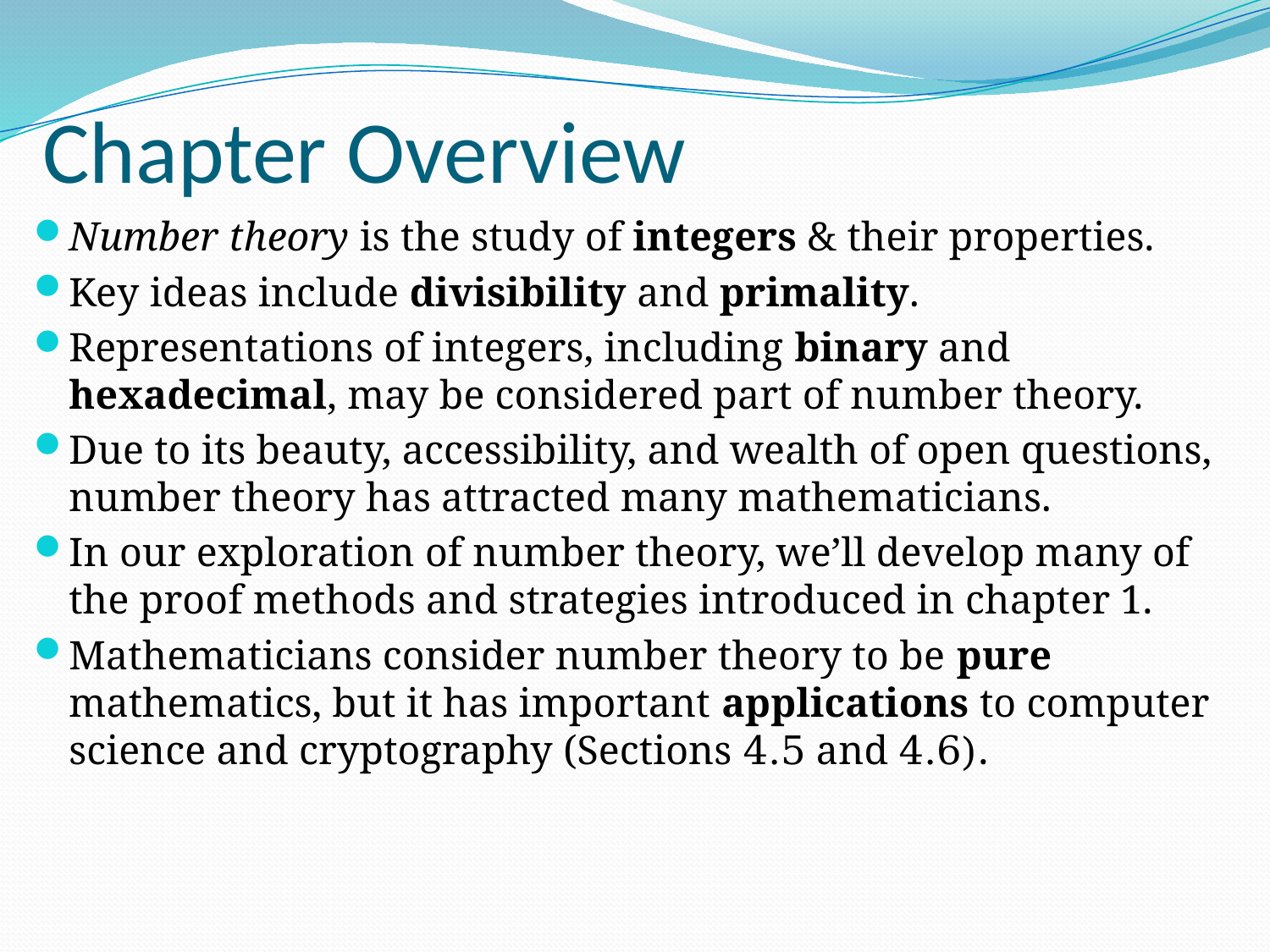

# Chapter Overview
Number theory is the study of integers & their properties.
Key ideas include divisibility and primality.
Representations of integers, including binary and hexadecimal, may be considered part of number theory.
Due to its beauty, accessibility, and wealth of open questions, number theory has attracted many mathematicians.
In our exploration of number theory, we’ll develop many of the proof methods and strategies introduced in chapter 1.
Mathematicians consider number theory to be pure mathematics, but it has important applications to computer science and cryptography (Sections 4.5 and 4.6).